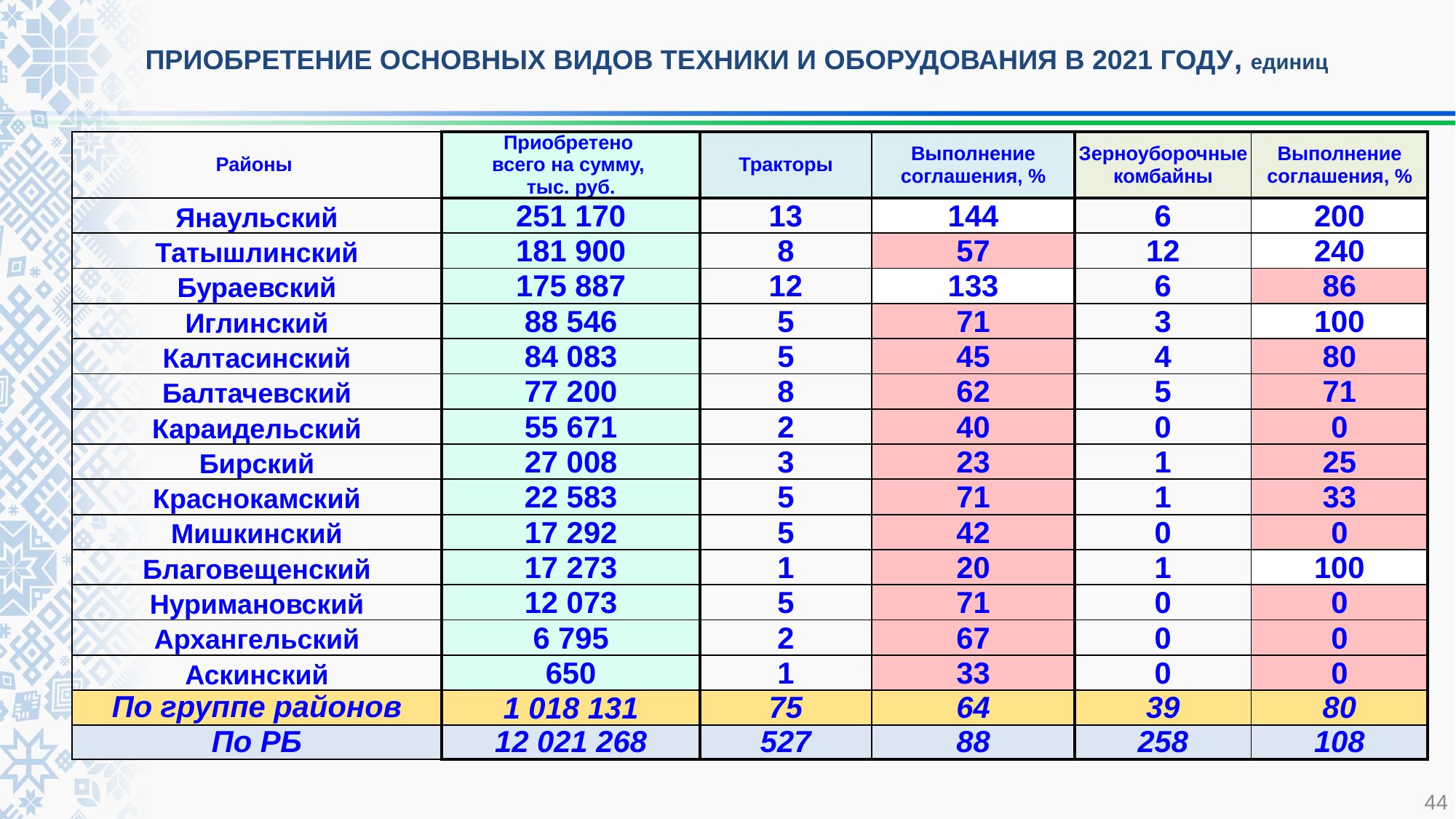

ПРИОБРЕТЕНИЕ ОСНОВНЫХ ВИДОВ ТЕХНИКИ И ОБОРУДОВАНИЯ В 2021 ГОДУ, единиц
| Районы | Приобретено всего на сумму, тыс. руб. | Тракторы | Выполнение соглашения, % | Зерноуборочные комбайны | Выполнение соглашения, % |
| --- | --- | --- | --- | --- | --- |
| Янаульский | 251 170 | 13 | 144 | 6 | 200 |
| Татышлинский | 181 900 | 8 | 57 | 12 | 240 |
| Бураевский | 175 887 | 12 | 133 | 6 | 86 |
| Иглинский | 88 546 | 5 | 71 | 3 | 100 |
| Калтасинский | 84 083 | 5 | 45 | 4 | 80 |
| Балтачевский | 77 200 | 8 | 62 | 5 | 71 |
| Караидельский | 55 671 | 2 | 40 | 0 | 0 |
| Бирский | 27 008 | 3 | 23 | 1 | 25 |
| Краснокамский | 22 583 | 5 | 71 | 1 | 33 |
| Мишкинский | 17 292 | 5 | 42 | 0 | 0 |
| Благовещенский | 17 273 | 1 | 20 | 1 | 100 |
| Нуримановский | 12 073 | 5 | 71 | 0 | 0 |
| Архангельский | 6 795 | 2 | 67 | 0 | 0 |
| Аскинский | 650 | 1 | 33 | 0 | 0 |
| По группе районов | 1 018 131 | 75 | 64 | 39 | 80 |
| По РБ | 12 021 268 | 527 | 88 | 258 | 108 |
44